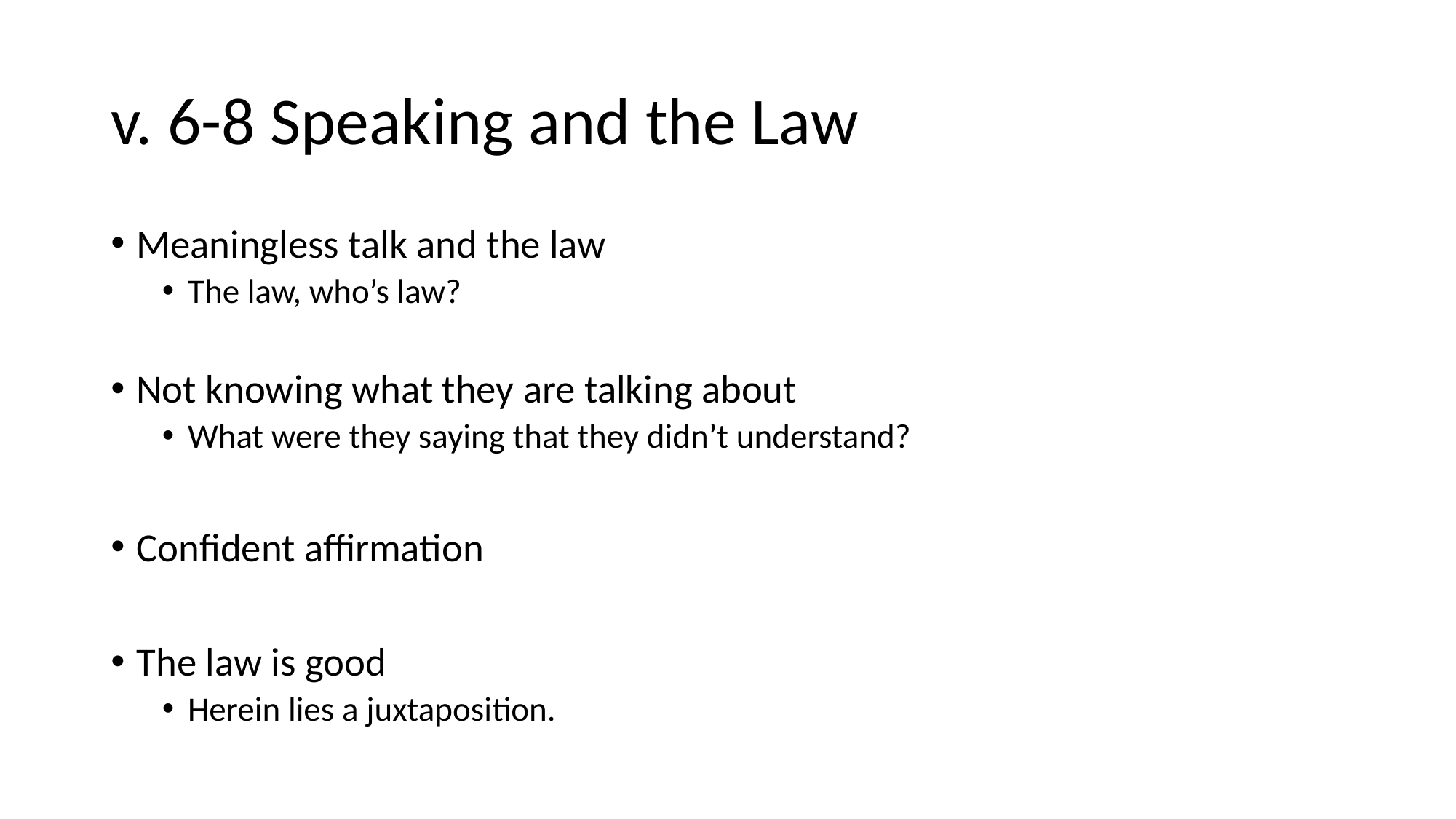

# v. 6-8 Speaking and the Law
Meaningless talk and the law
The law, who’s law?

Not knowing what they are talking about
What were they saying that they didn’t understand?

Confident affirmation

The law is good
Herein lies a juxtaposition.